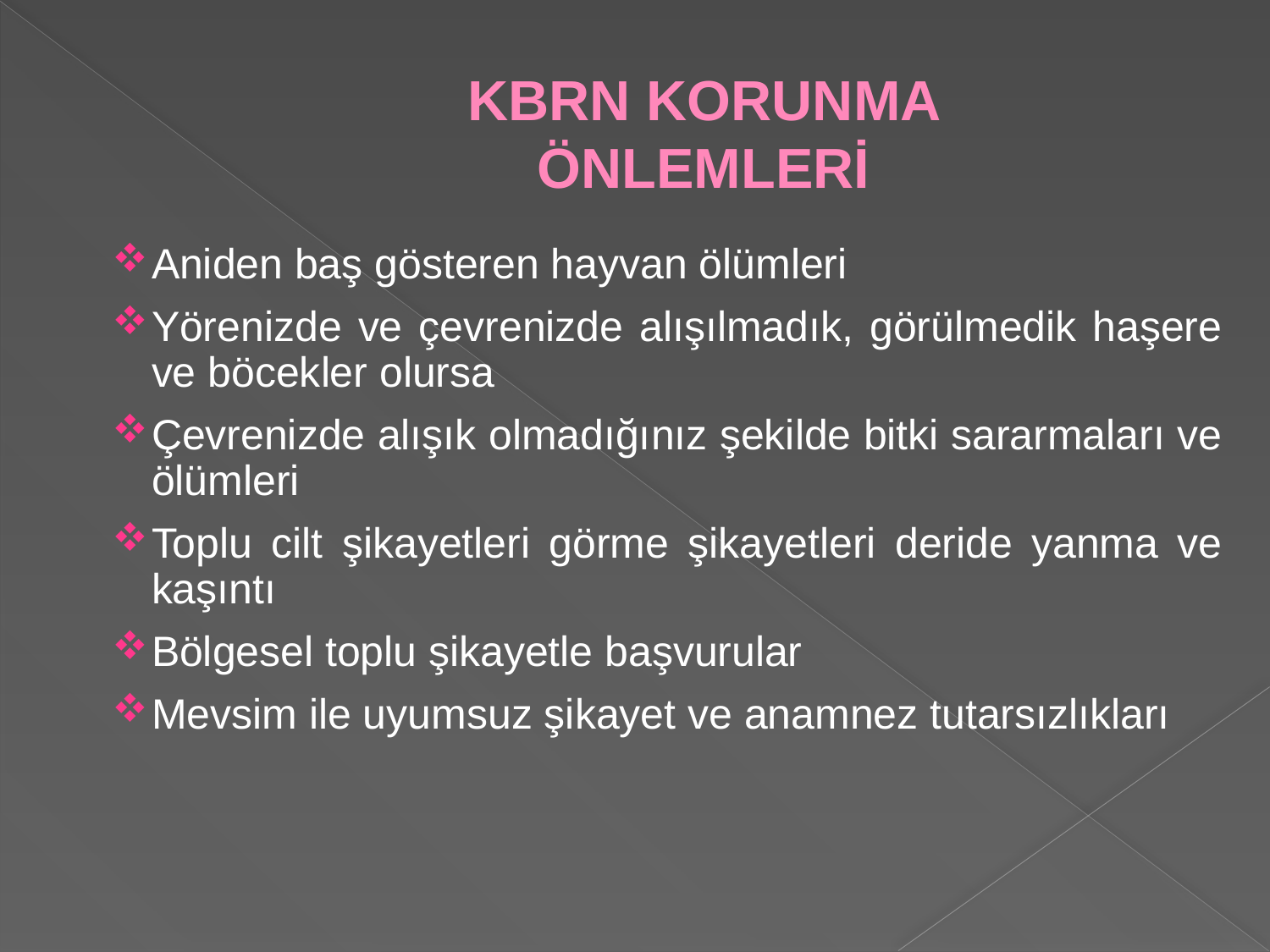

# KBRN KORUNMA ÖNLEMLERİ
Aniden baş gösteren hayvan ölümleri
Yörenizde ve çevrenizde alışılmadık, görülmedik haşere ve böcekler olursa
Çevrenizde alışık olmadığınız şekilde bitki sararmaları ve ölümleri
Toplu cilt şikayetleri görme şikayetleri deride yanma ve kaşıntı
Bölgesel toplu şikayetle başvurular
Mevsim ile uyumsuz şikayet ve anamnez tutarsızlıkları